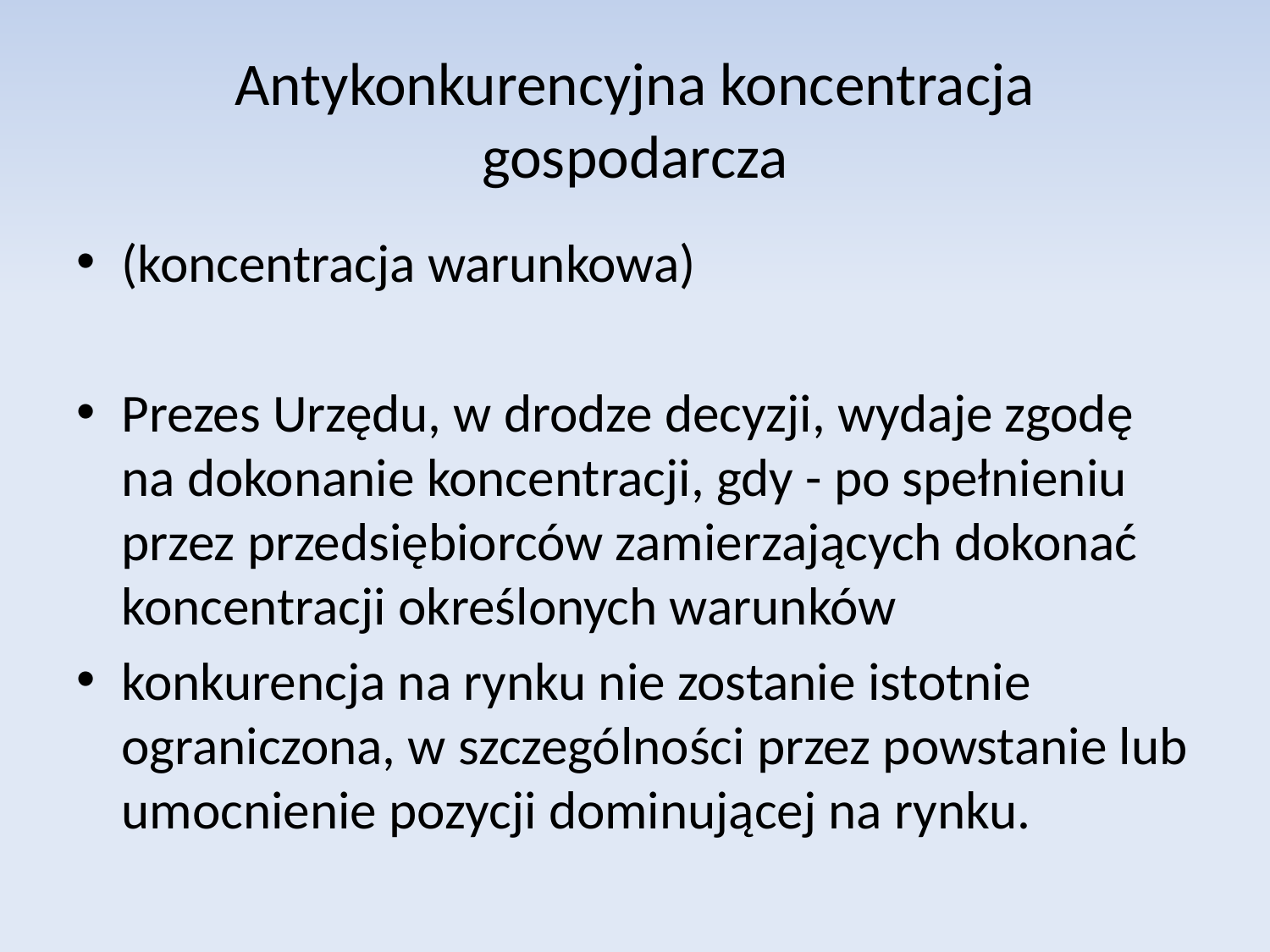

# Antykonkurencyjna koncentracja gospodarcza
(koncentracja warunkowa)

Prezes Urzędu, w drodze decyzji, wydaje zgodę na dokonanie koncentracji, gdy - po spełnieniu przez przedsiębiorców zamierzających dokonać koncentracji określonych warunków
konkurencja na rynku nie zostanie istotnie ograniczona, w szczególności przez powstanie lub umocnienie pozycji dominującej na rynku.